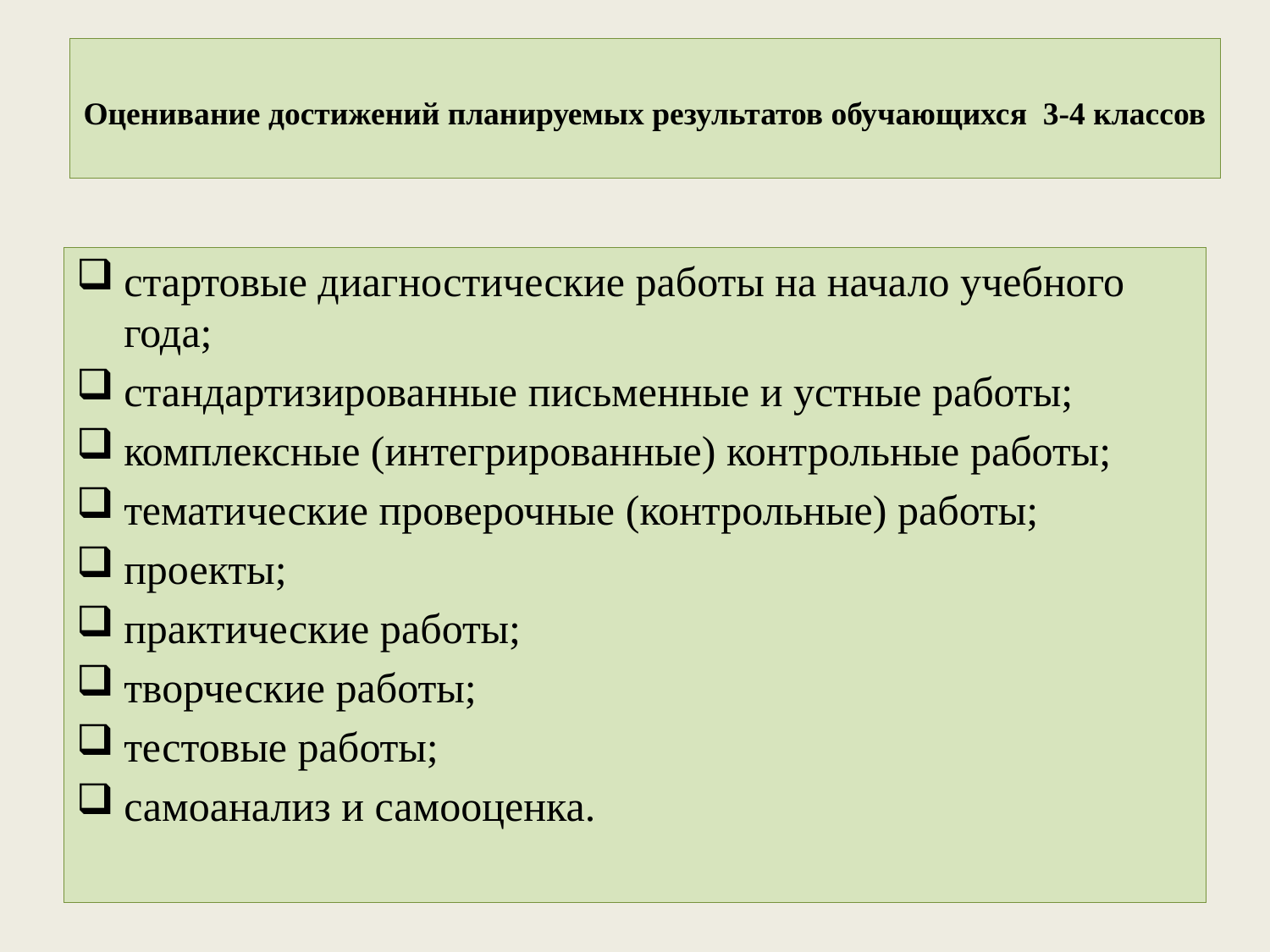

# Оценивание достижений планируемых результатов обучающихся  3-4 классов
стартовые диагностические работы на начало учебного года;
стандартизированные письменные и устные работы;
комплексные (интегрированные) контрольные работы;
тематические проверочные (контрольные) работы;
проекты;
практические работы;
творческие работы;
тестовые работы;
самоанализ и самооценка.